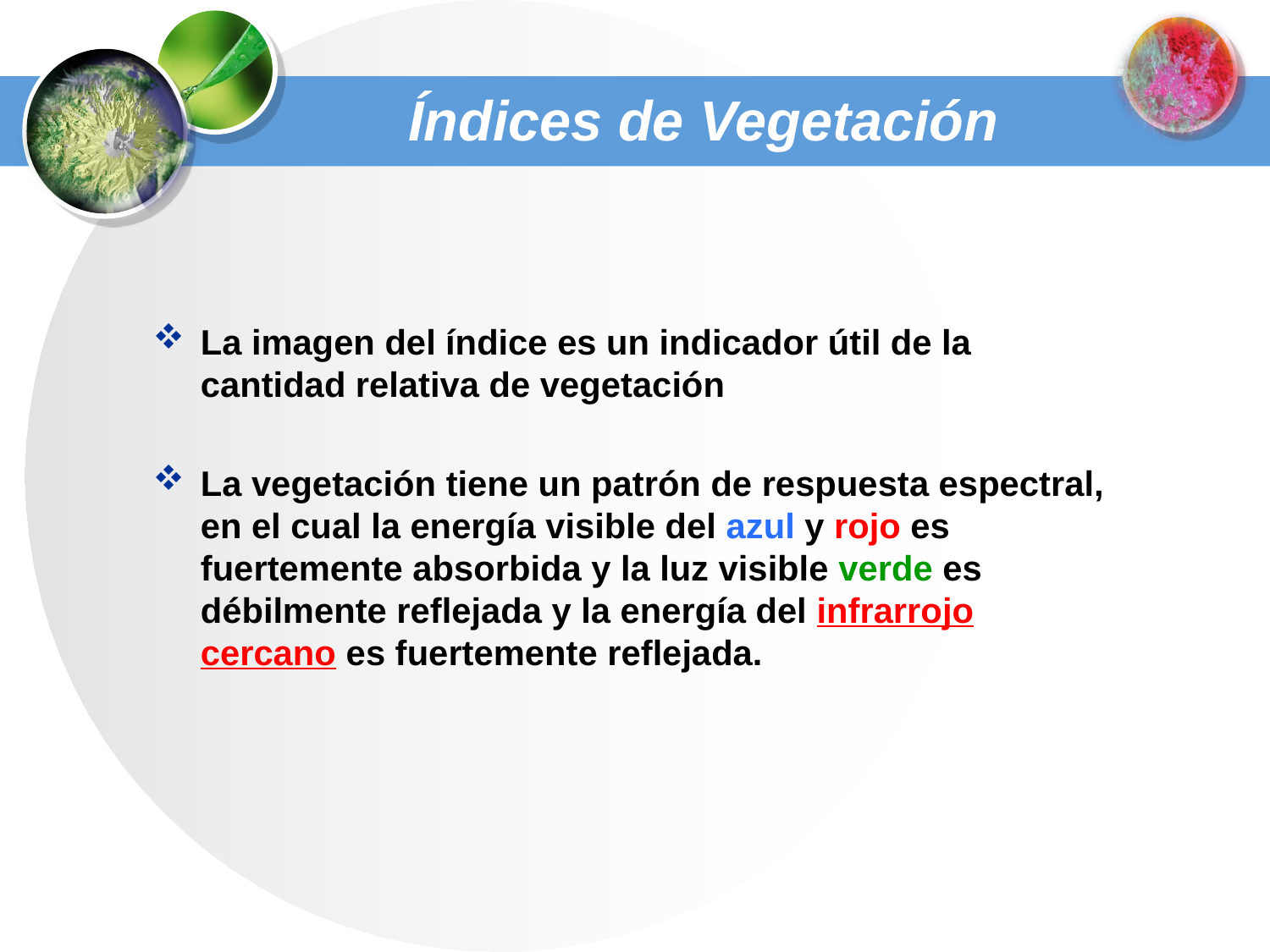

# Índices de Vegetación
La imagen del índice es un indicador útil de la cantidad relativa de vegetación

La vegetación tiene un patrón de respuesta espectral, en el cual la energía visible del azul y rojo es fuertemente absorbida y la luz visible verde es débilmente reflejada y la energía del infrarrojo cercano es fuertemente reflejada.